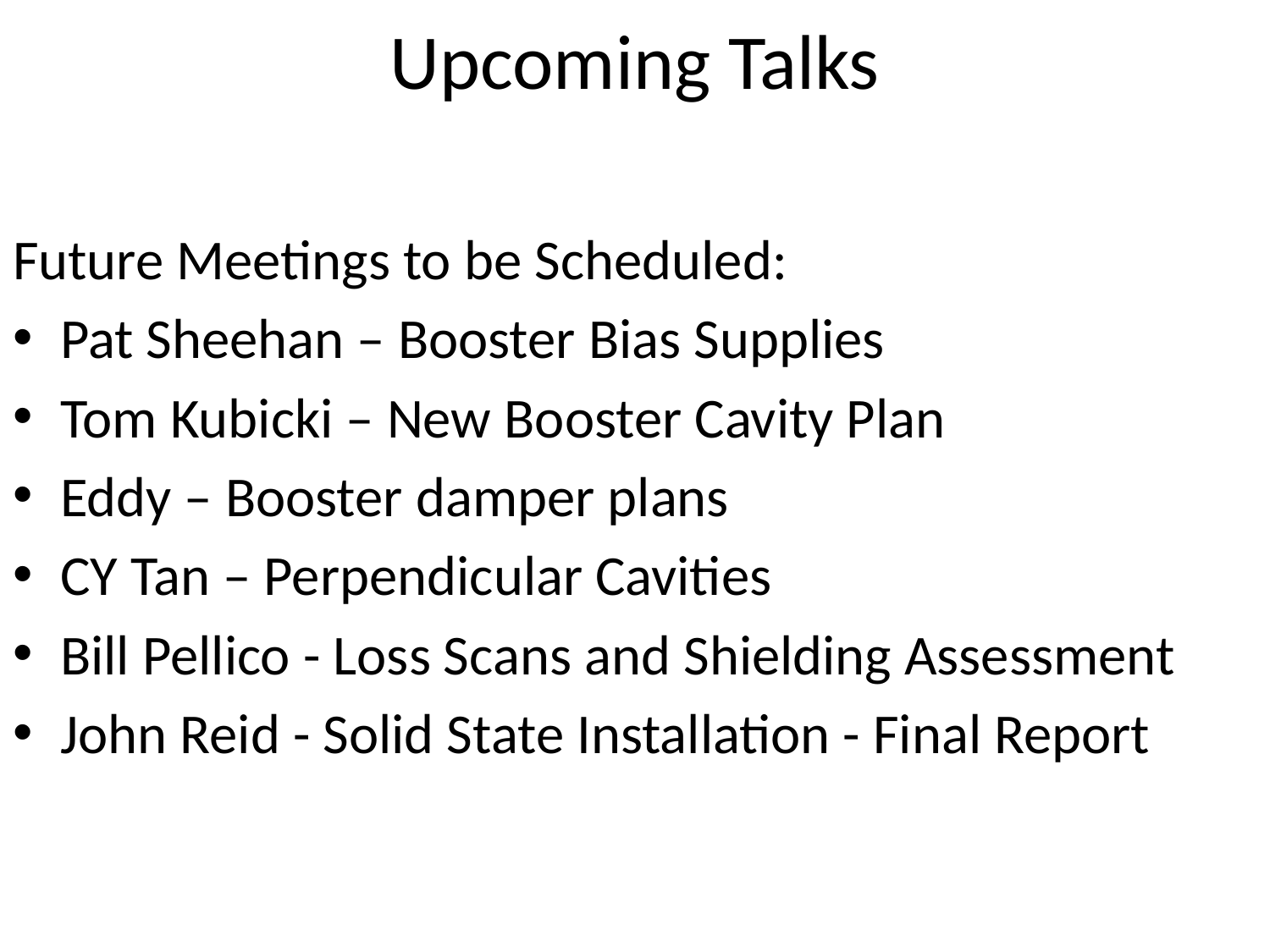

# Upcoming Talks

Future Meetings to be Scheduled:
Pat Sheehan – Booster Bias Supplies
Tom Kubicki – New Booster Cavity Plan
Eddy – Booster damper plans
CY Tan – Perpendicular Cavities
Bill Pellico - Loss Scans and Shielding Assessment
John Reid - Solid State Installation - Final Report